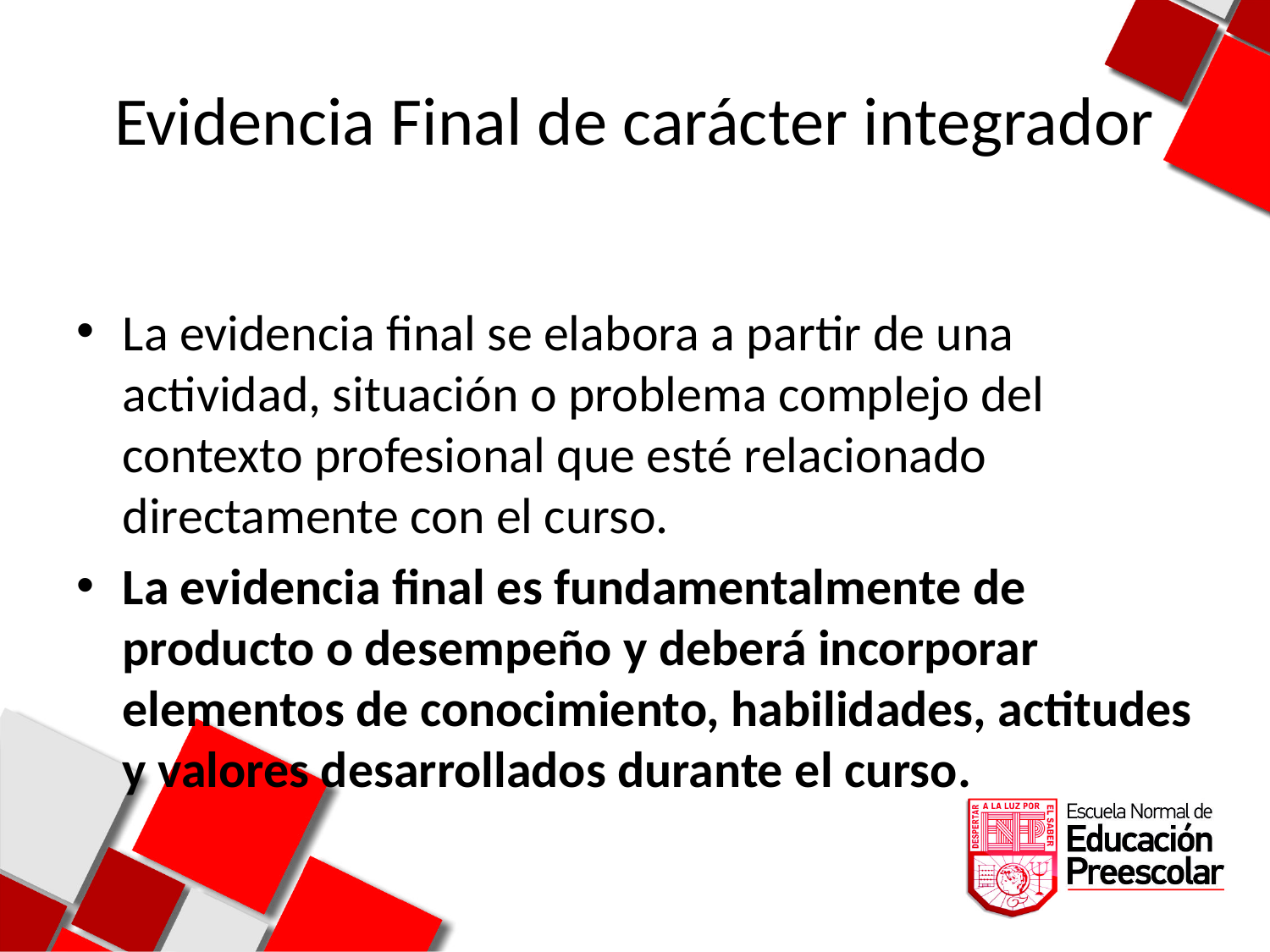

# Evidencia Final de carácter integrador

La evidencia final se elabora a partir de una actividad, situación o problema complejo del contexto profesional que esté relacionado directamente con el curso.
La evidencia final es fundamentalmente de producto o desempeño y deberá incorporar elementos de conocimiento, habilidades, actitudes y valores desarrollados durante el curso.